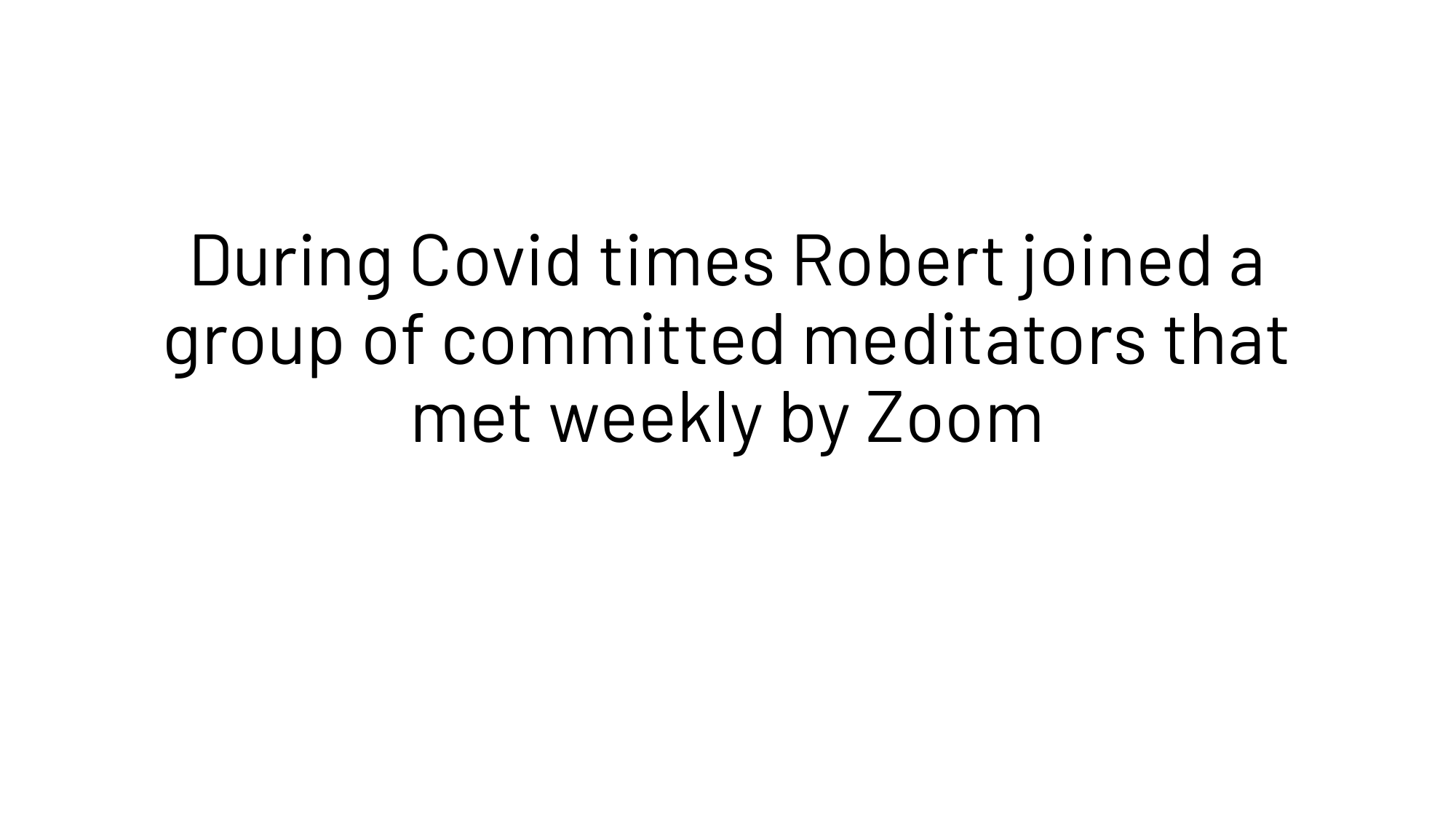

# During Covid times Robert joined a group of committed meditators that met weekly by Zoom